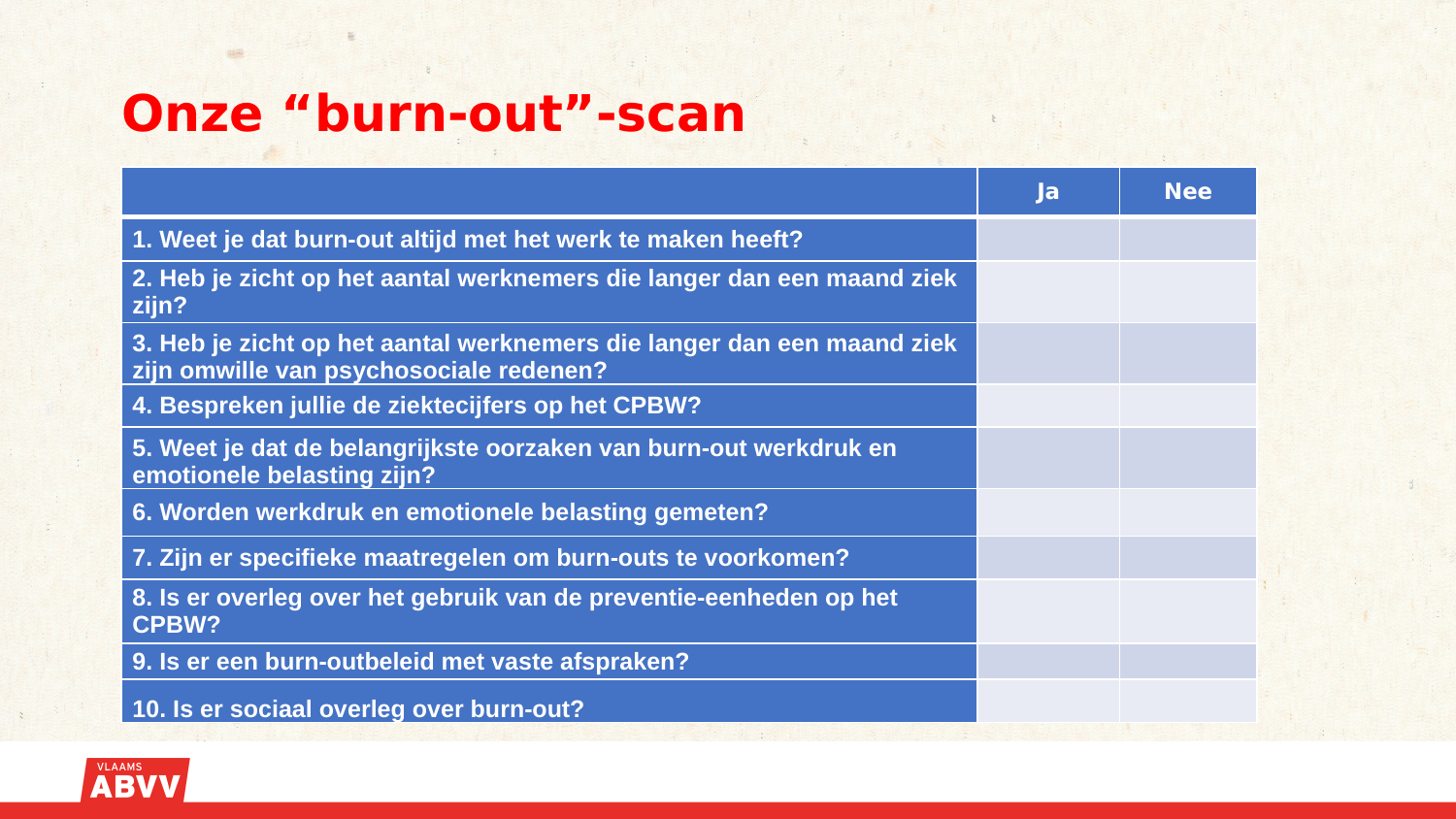

# Onze “burn-out”-scan
|  | Ja | Nee |
| --- | --- | --- |
| 1. Weet je dat burn-out altijd met het werk te maken heeft? |  |  |
| 2. Heb je zicht op het aantal werknemers die langer dan een maand ziek zijn? |  |  |
| 3. Heb je zicht op het aantal werknemers die langer dan een maand ziek zijn omwille van psychosociale redenen? |  |  |
| 4. Bespreken jullie de ziektecijfers op het CPBW? |  |  |
| 5. Weet je dat de belangrijkste oorzaken van burn-out werkdruk en emotionele belasting zijn? |  |  |
| 6. Worden werkdruk en emotionele belasting gemeten? |  |  |
| 7. Zijn er specifieke maatregelen om burn-outs te voorkomen? |  |  |
| 8. Is er overleg over het gebruik van de preventie-eenheden op het CPBW? |  |  |
| 9. Is er een burn-outbeleid met vaste afspraken? |  |  |
| 10. Is er sociaal overleg over burn-out? |  |  |